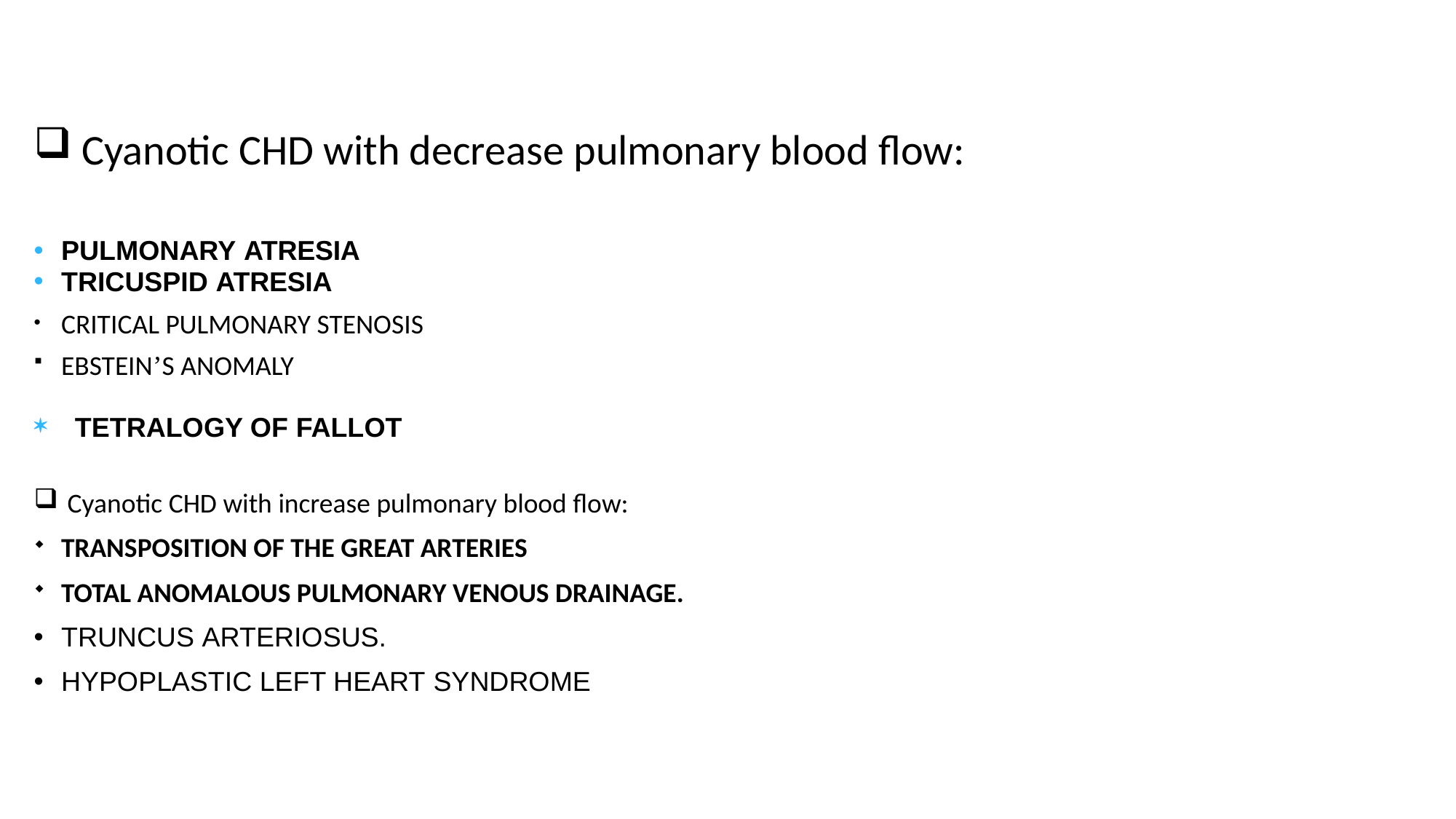

# CONGENITAL CYANOTIC HEART DISEASE
 Cyanotic CHD with decrease pulmonary blood flow:

PULMONARY ATRESIA
TRICUSPID ATRESIA
CRITICAL PULMONARY STENOSIS
EBSTEIN’S ANOMALY

TETRALOGY OF FALLOT

 Cyanotic CHD with increase pulmonary blood flow:
TRANSPOSITION OF THE GREAT ARTERIES
TOTAL ANOMALOUS PULMONARY VENOUS DRAINAGE.
TRUNCUS ARTERIOSUS.
HYPOPLASTIC LEFT HEART SYNDROME